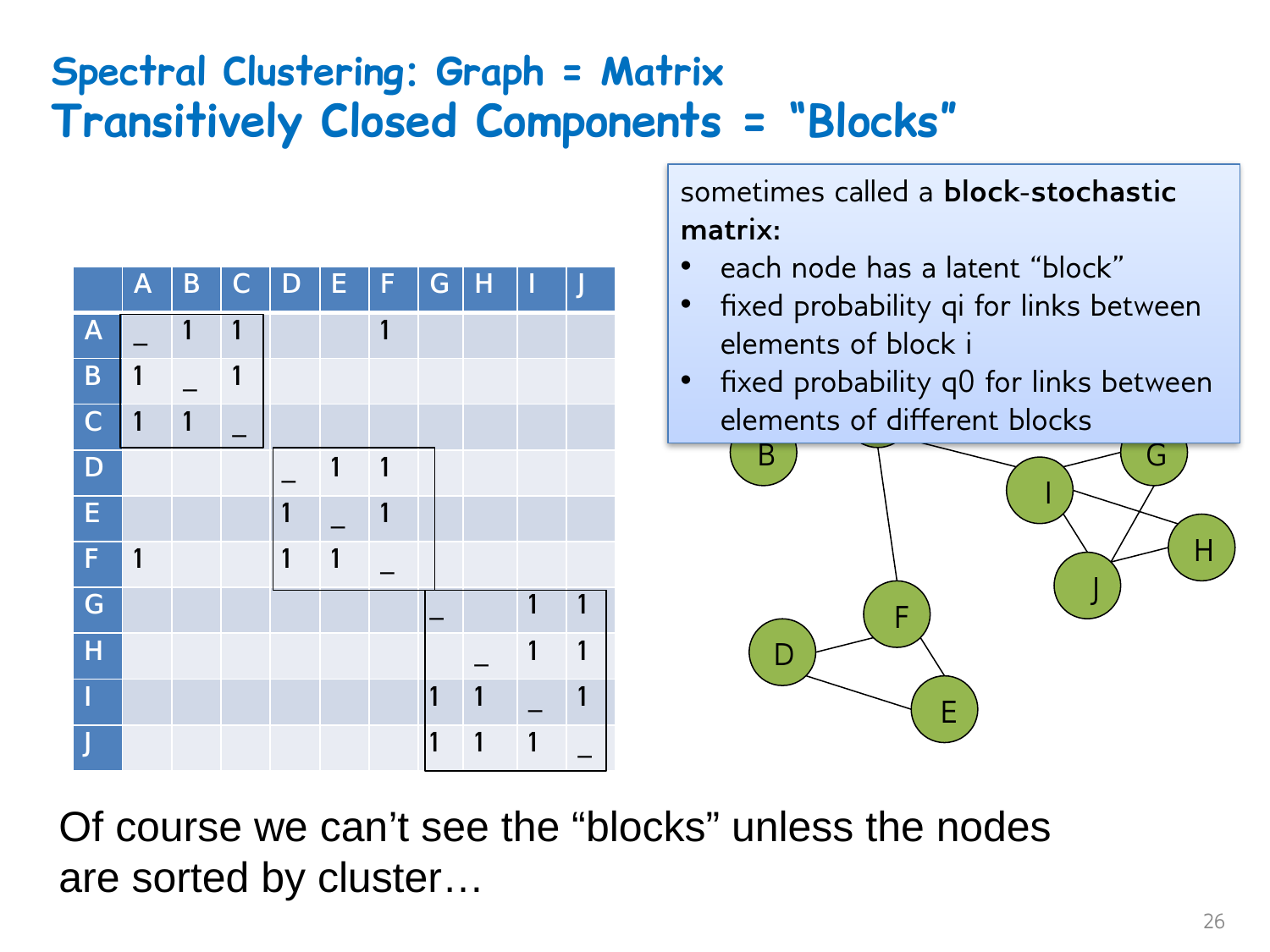

# Spectral Clustering: Graph = Matrix Transitively Closed Components = “Blocks”
sometimes called a block-stochastic matrix:
each node has a latent “block”
fixed probability qi for links between elements of block i
fixed probability q0 for links between elements of different blocks
|  | A | B | C | D | E | F | G | H | I | J |
| --- | --- | --- | --- | --- | --- | --- | --- | --- | --- | --- |
| A | \_ | 1 | 1 |  |  | 1 |  |  |  |  |
| B | 1 | \_ | 1 |  |  |  |  |  |  |  |
| C | 1 | 1 | \_ |  |  |  |  |  |  |  |
| D |  |  |  | \_ | 1 | 1 |  |  |  |  |
| E |  |  |  | 1 | \_ | 1 |  |  |  |  |
| F | 1 |  |  | 1 | 1 | \_ |  |  |  |  |
| G |  |  |  |  |  |  | \_ |  | 1 | 1 |
| H |  |  |  |  |  |  |  | \_ | 1 | 1 |
| I |  |  |  |  |  |  | 1 | 1 | \_ | 1 |
| J |  |  |  |  |  |  | 1 | 1 | 1 | \_ |
C

A
B
G

I
H
J
F

D
E
Of course we can’t see the “blocks” unless the nodes
are sorted by cluster…
26